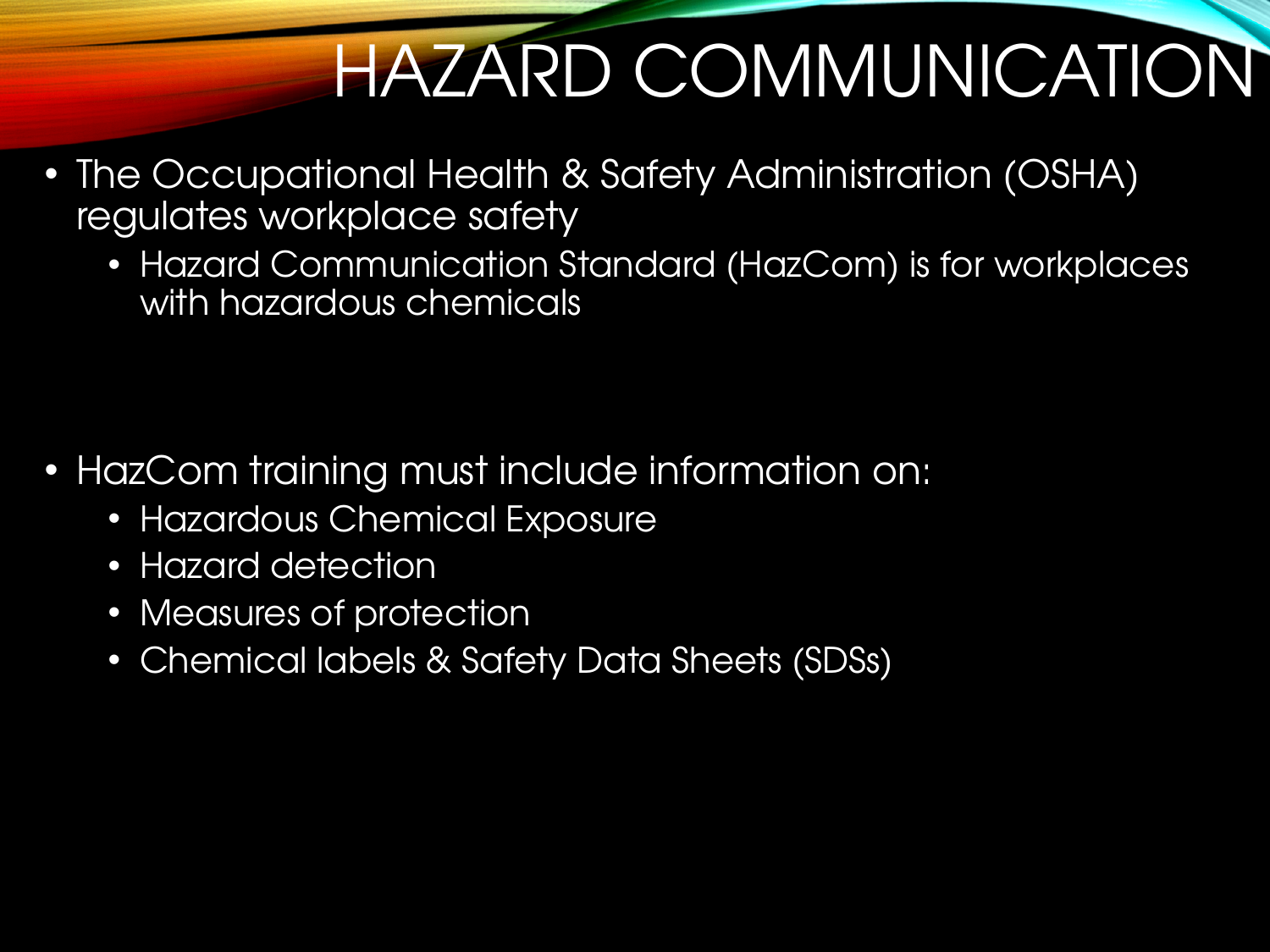

# Hazard Communication
The Occupational Health & Safety Administration (OSHA) regulates workplace safety
Hazard Communication Standard (HazCom) is for workplaces with hazardous chemicals

HazCom training must include information on:
Hazardous Chemical Exposure
Hazard detection
Measures of protection
Chemical labels & Safety Data Sheets (SDSs)